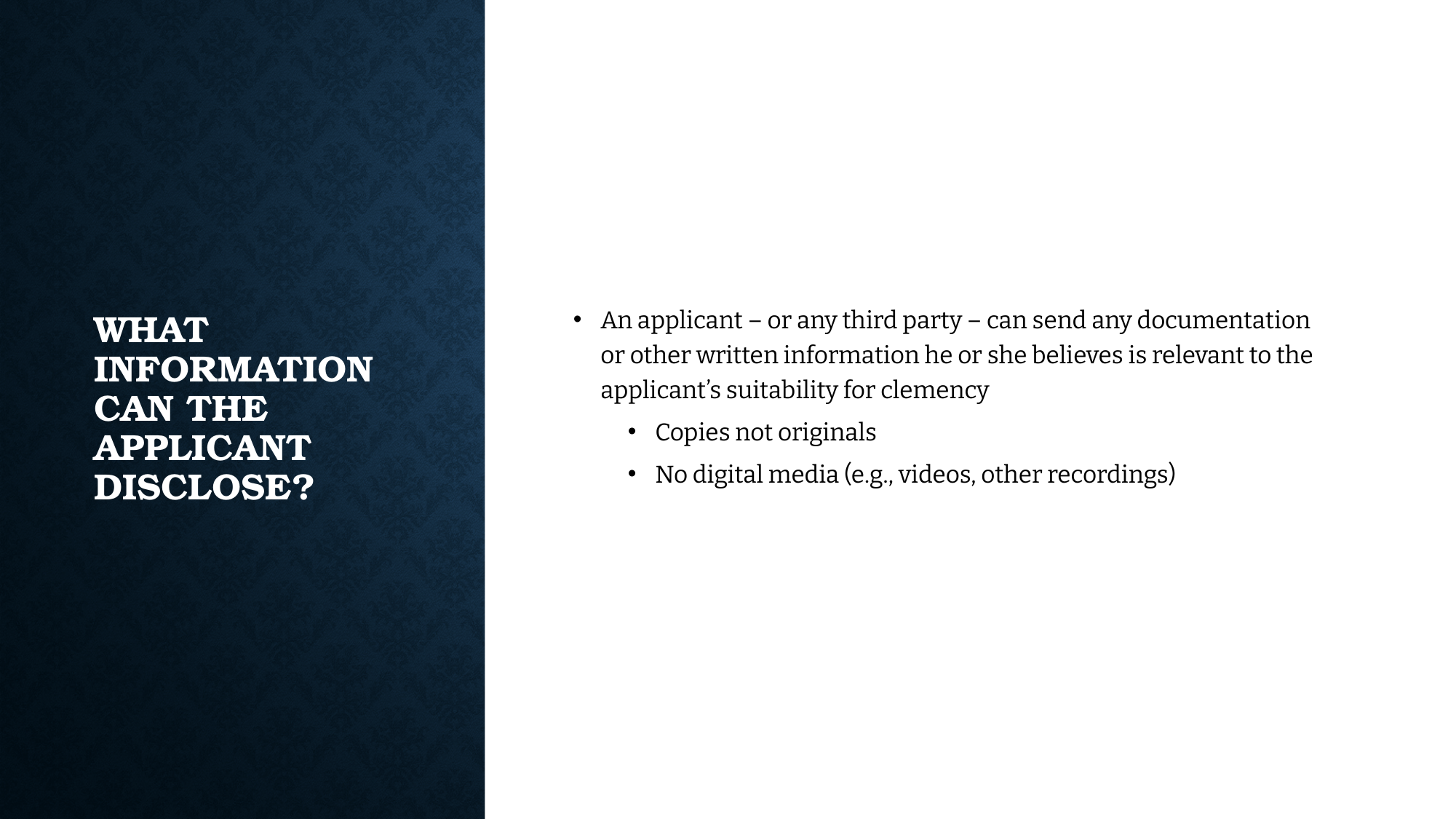

# What information can the applicant disclose?
An applicant – or any third party – can send any documentation or other written information he or she believes is relevant to the applicant’s suitability for clemency
Copies not originals
No digital media (e.g., videos, other recordings)